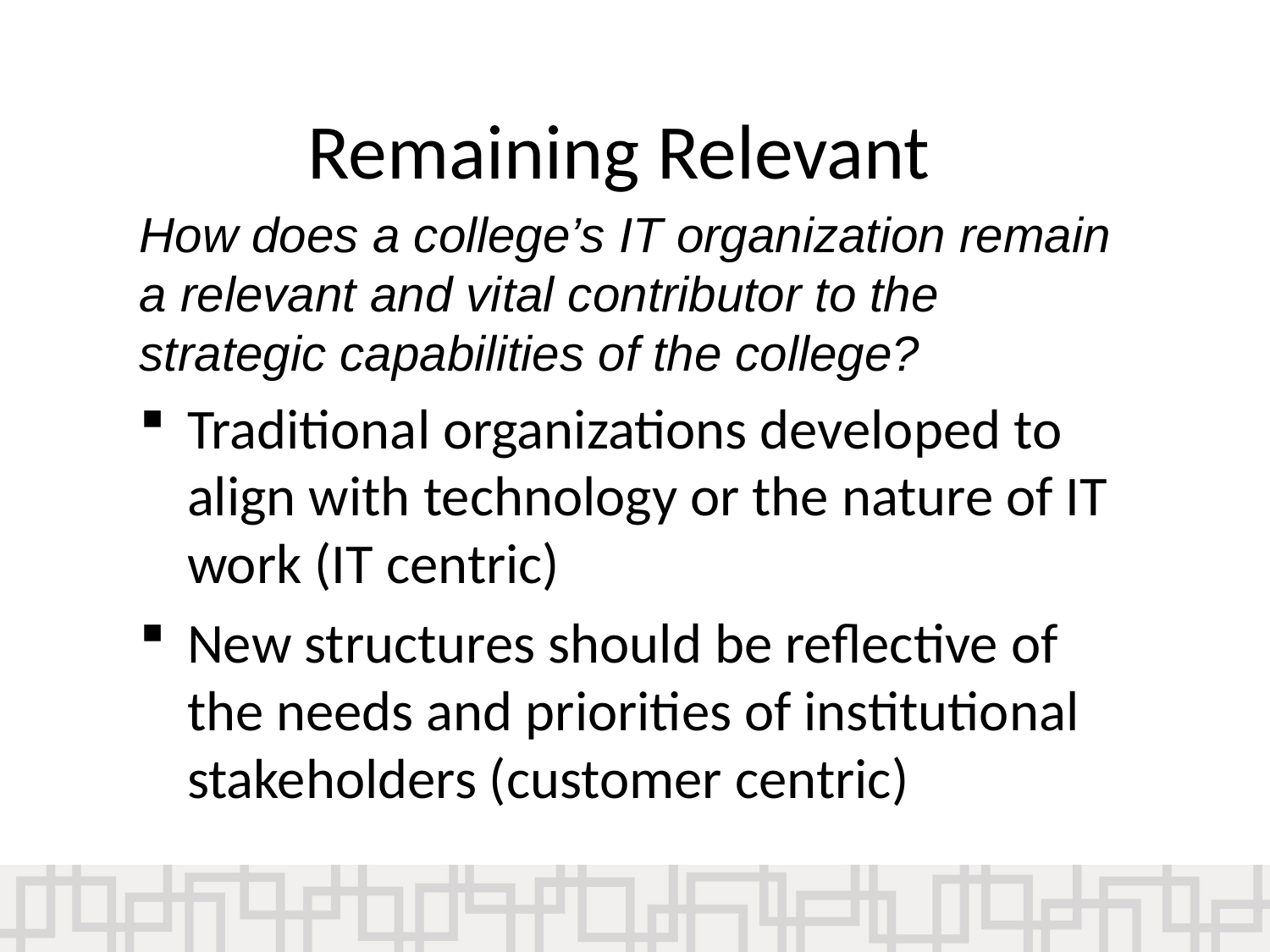

Remaining Relevant
How does a college’s IT organization remain a relevant and vital contributor to the strategic capabilities of the college?
Traditional organizations developed to align with technology or the nature of IT work (IT centric)
New structures should be reflective of the needs and priorities of institutional stakeholders (customer centric)